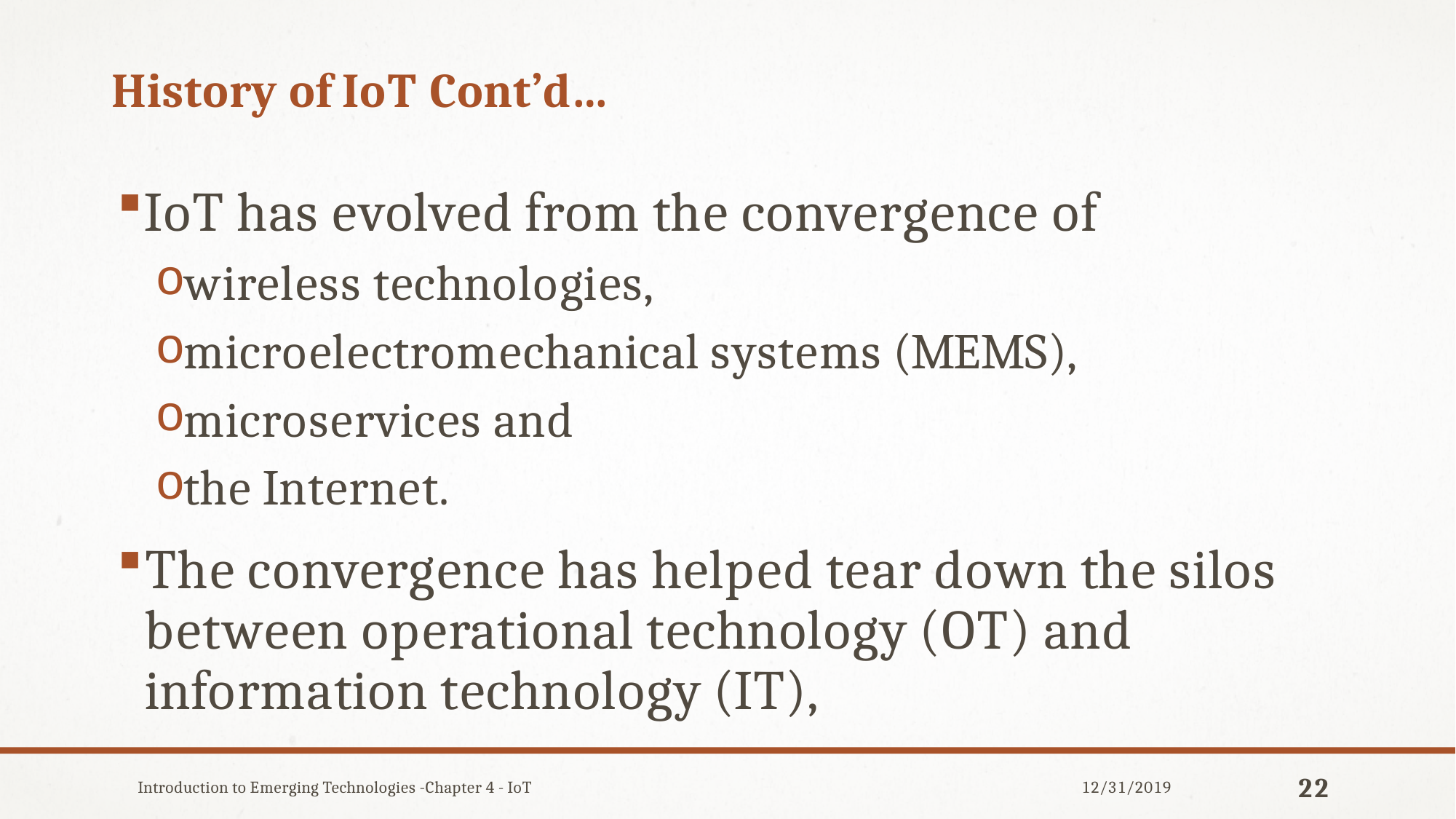

# History of IoT Cont’d…
IoT has evolved from the convergence of
wireless technologies,
microelectromechanical systems (MEMS),
microservices and
the Internet.
The convergence has helped tear down the silos between operational technology (OT) and information technology (IT),
Introduction to Emerging Technologies -Chapter 4 - IoT
12/31/2019
22